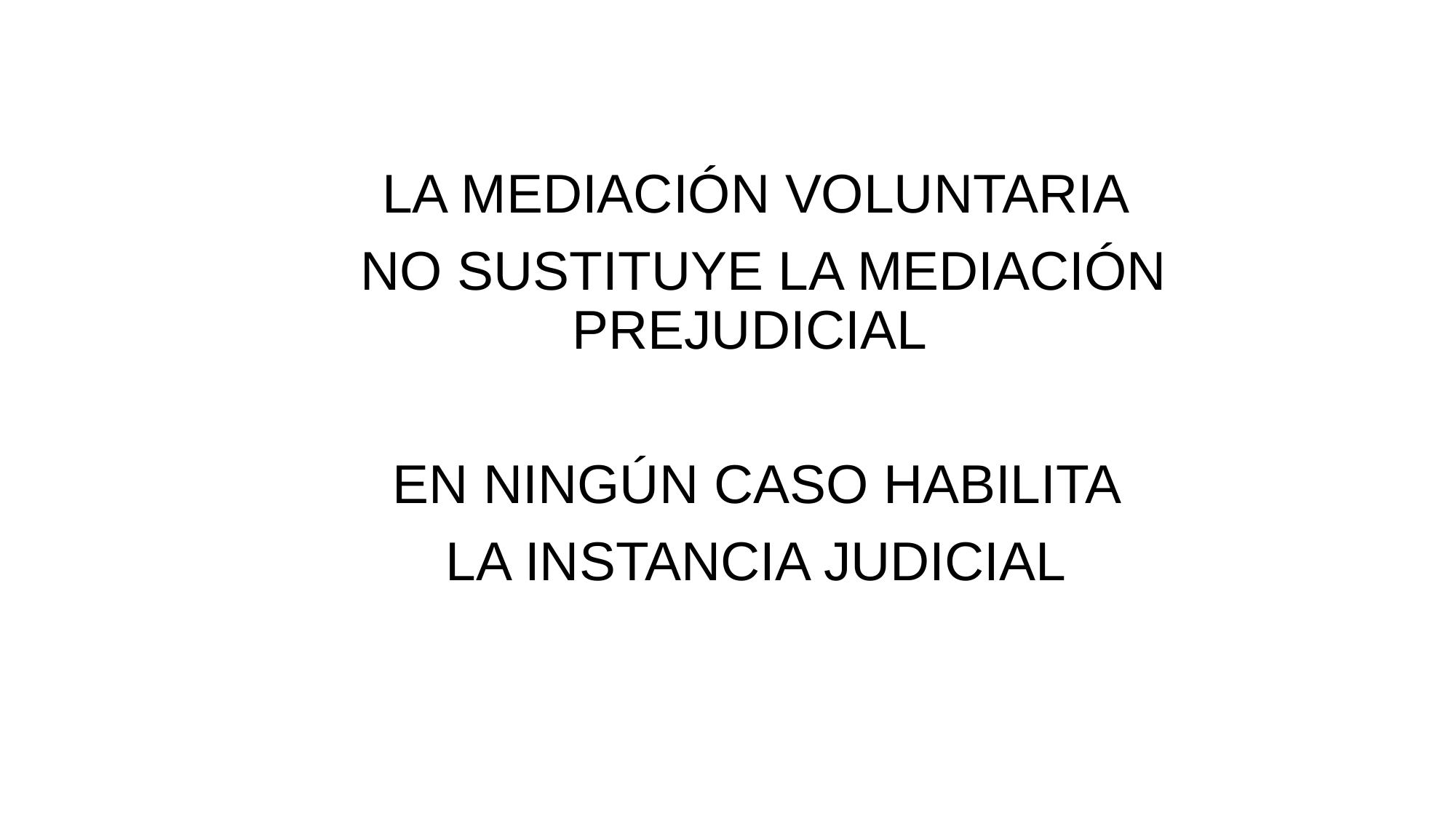

LA MEDIACIÓN VOLUNTARIA
 NO SUSTITUYE LA MEDIACIÓN PREJUDICIAL

 EN NINGÚN CASO HABILITA
LA INSTANCIA JUDICIAL